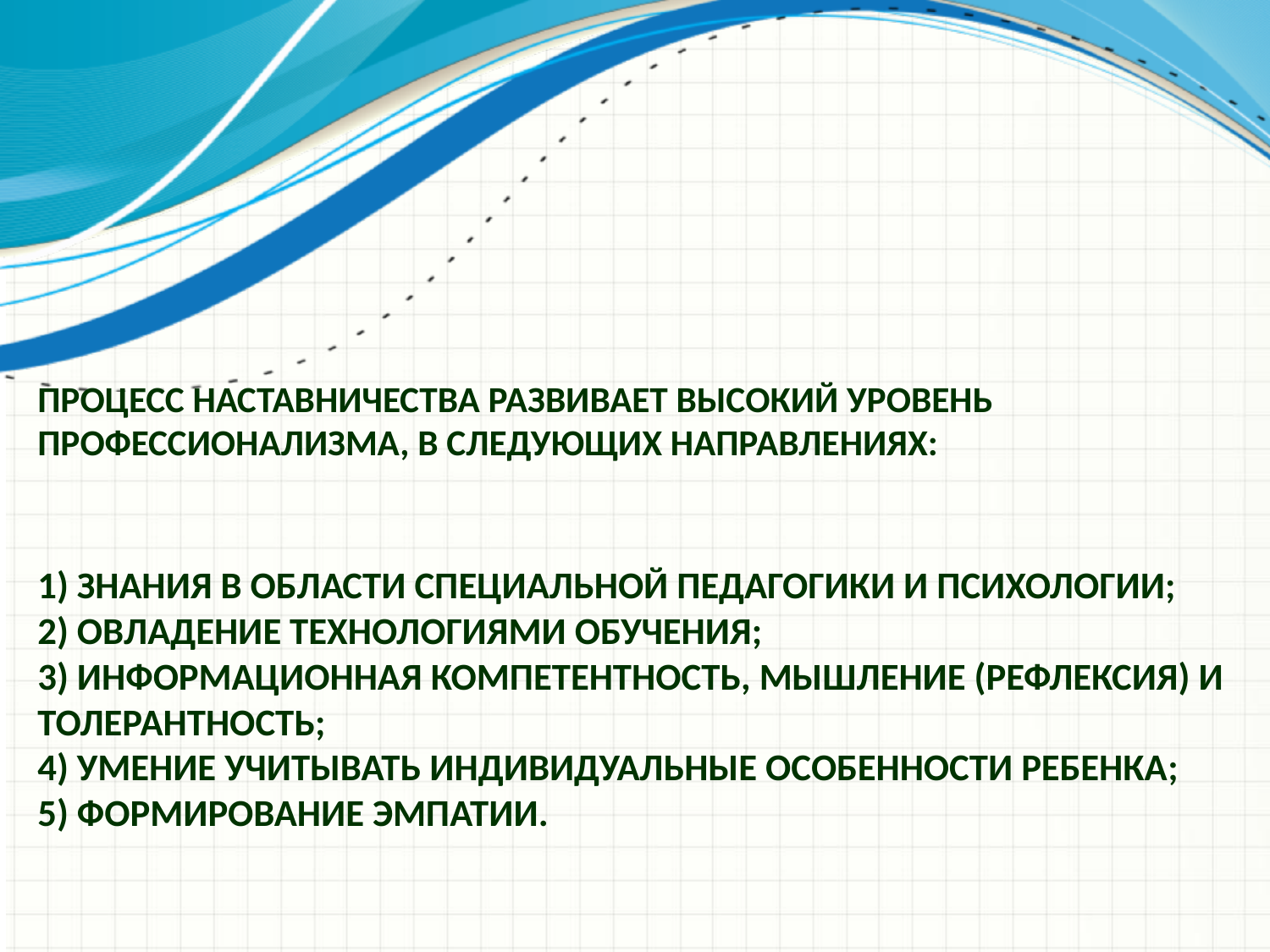

# Процесс наставничества развивает высокий уровень профессионализма, в следующих направлениях: 1) знания в области специальной педагогики и психологии; 2) овладение технологиями обучения; 3) информационная компетентность, мышление (рефлексия) и толерантность; 4) умение учитывать индивидуальные особенности ребенка; 5) формирование эмпатии.